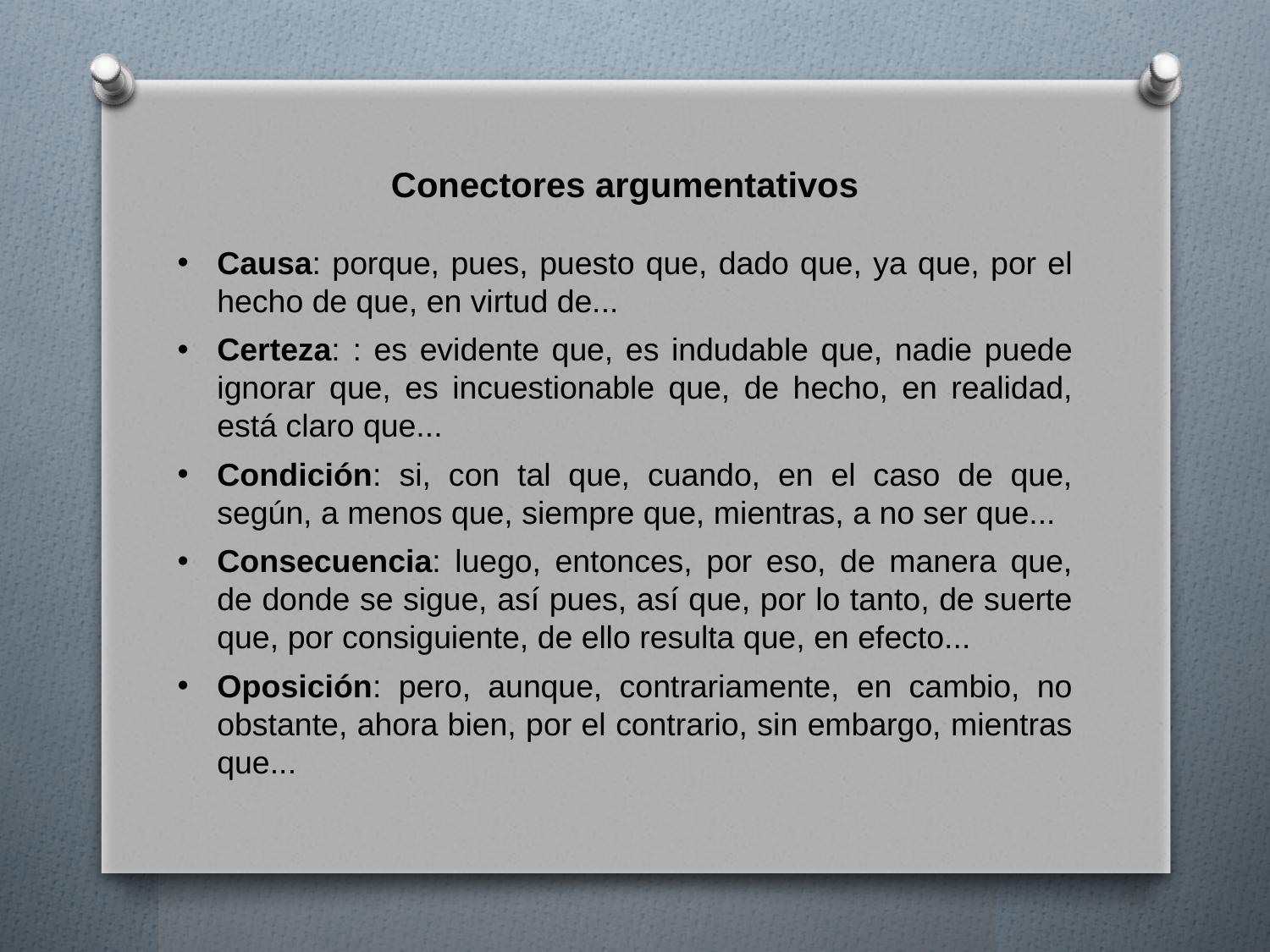

Conectores argumentativos

Causa: porque, pues, puesto que, dado que, ya que, por el hecho de que, en virtud de...
Certeza: : es evidente que, es indudable que, nadie puede ignorar que, es incuestionable que, de hecho, en realidad, está claro que...
Condición: si, con tal que, cuando, en el caso de que, según, a menos que, siempre que, mientras, a no ser que...
Consecuencia: luego, entonces, por eso, de manera que, de donde se sigue, así pues, así que, por lo tanto, de suerte que, por consiguiente, de ello resulta que, en efecto...
Oposición: pero, aunque, contrariamente, en cambio, no obstante, ahora bien, por el contrario, sin embargo, mientras que...